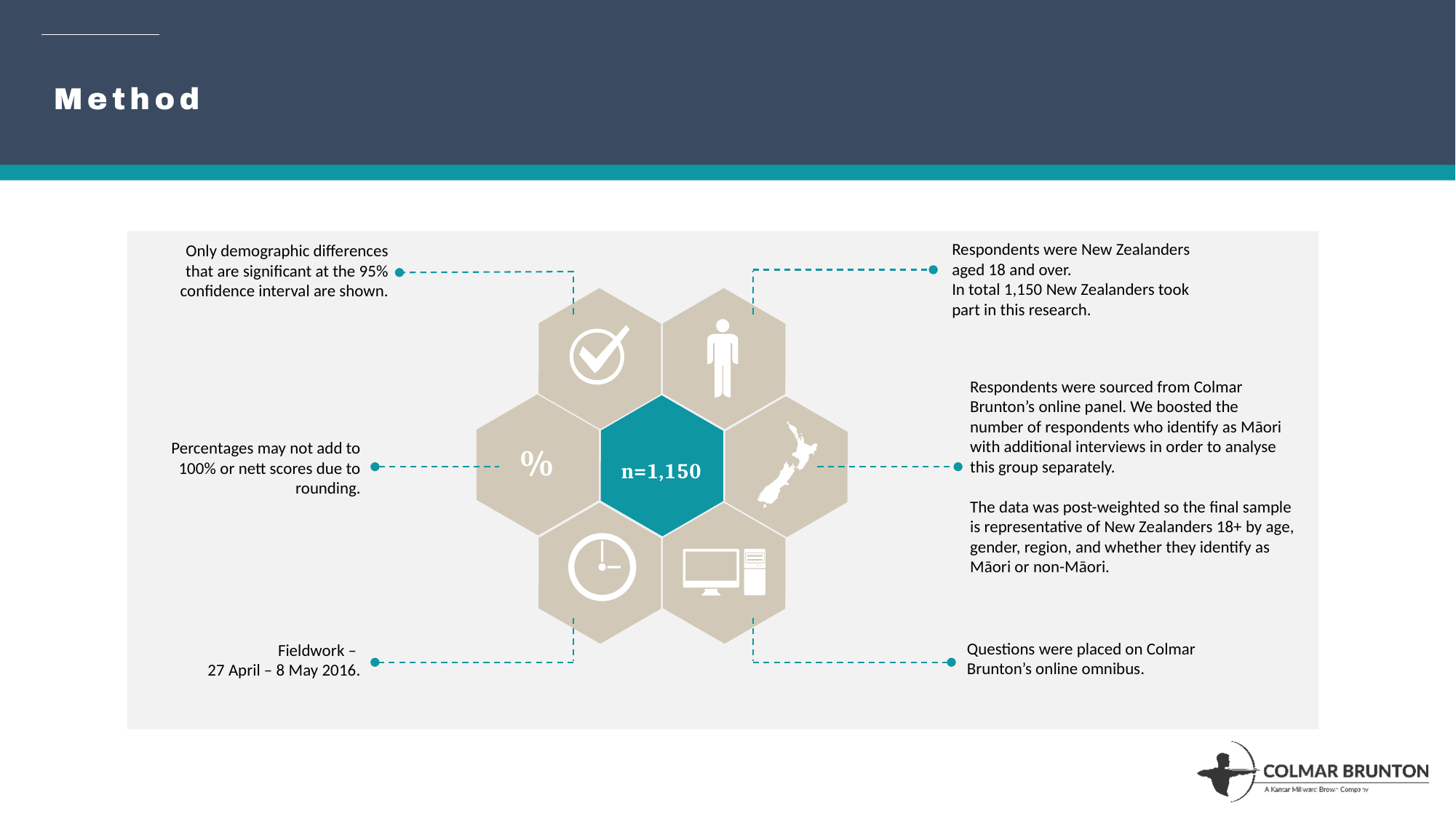

# Method

Respondents were New Zealanders aged 18 and over.
In total 1,150 New Zealanders took part in this research.
Only demographic differences that are significant at the 95% confidence interval are shown.

Respondents were sourced from Colmar Brunton’s online panel. We boosted the number of respondents who identify as Māori with additional interviews in order to analyse this group separately.

The data was post-weighted so the final sample is representative of New Zealanders 18+ by age, gender, region, and whether they identify as Māori or non-Māori.

Percentages may not add to 100% or nett scores due to rounding.
%
n=1,150

Questions were placed on Colmar Brunton’s online omnibus.
Fieldwork –
27 April – 8 May 2016.